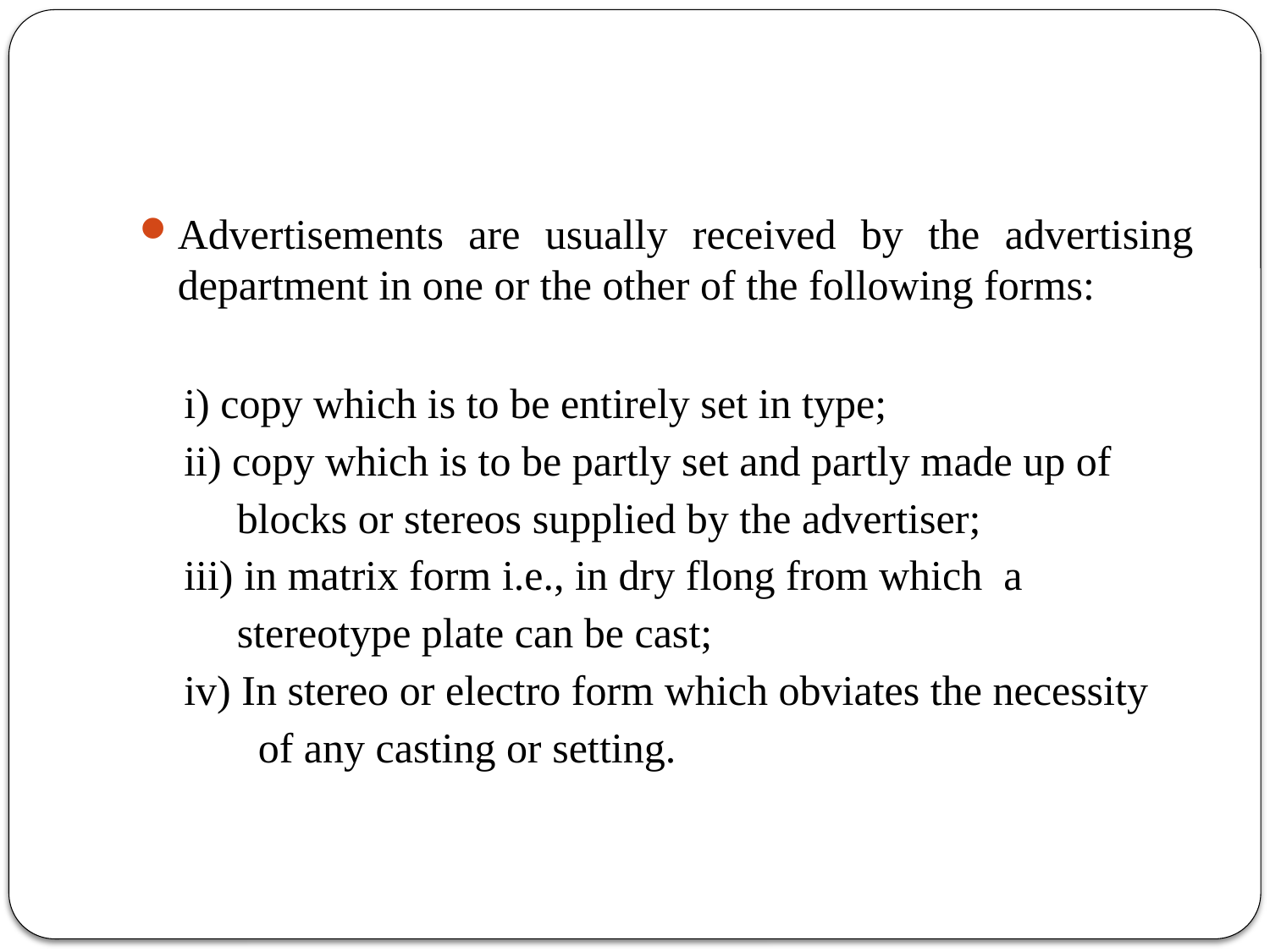

#
Advertisements are usually received by the advertising department in one or the other of the following forms:

i) copy which is to be entirely set in type;
ii) copy which is to be partly set and partly made up of
     blocks or stereos supplied by the advertiser;
iii) in matrix form i.e., in dry flong from which  a
     stereotype plate can be cast;
iv) In stereo or electro form which obviates the necessity
       of any casting or setting.